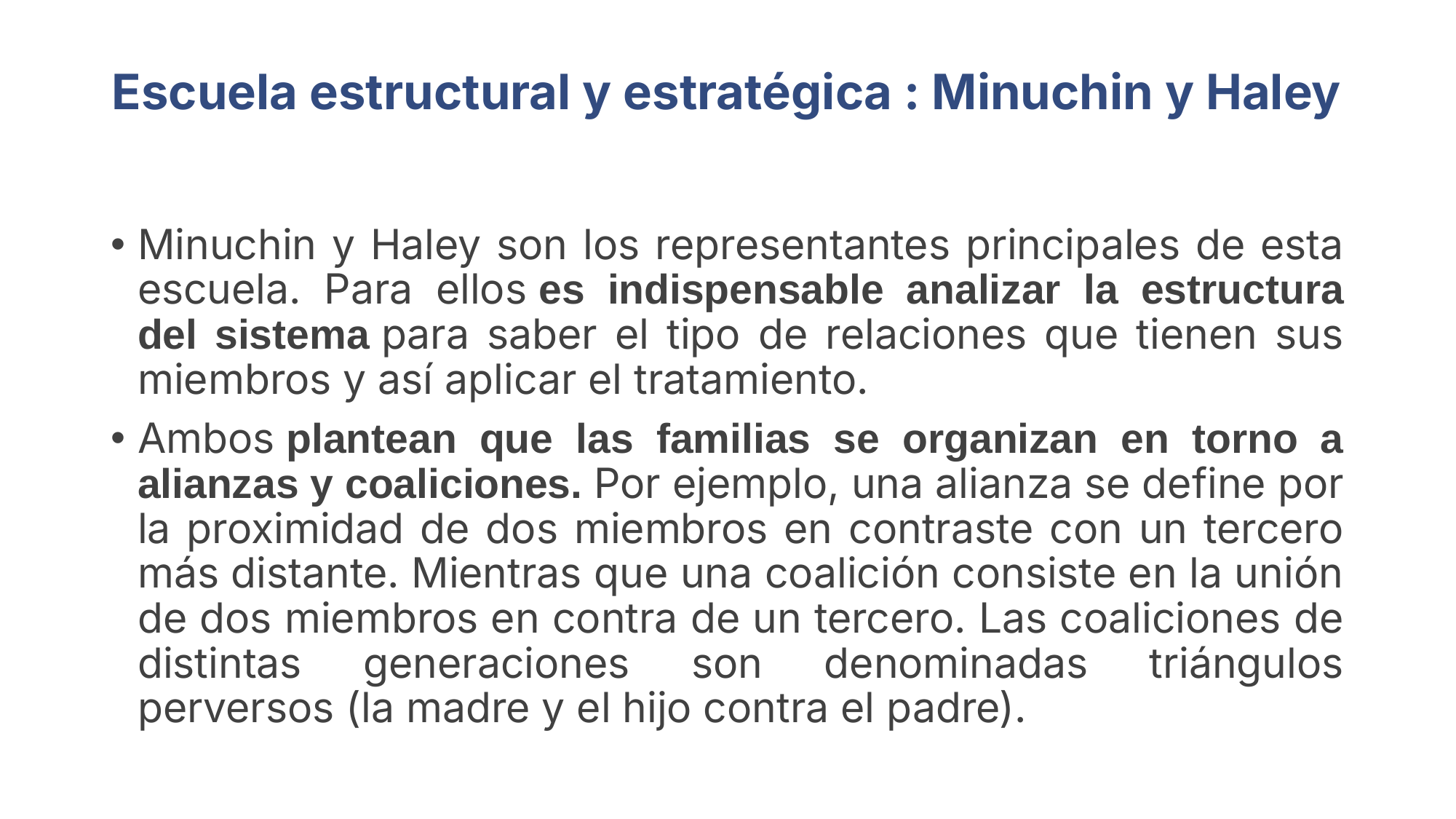

# Escuela estructural y estratégica : Minuchin y Haley
Minuchin y Haley son los representantes principales de esta escuela. Para ellos es indispensable analizar la estructura del sistema para saber el tipo de relaciones que tienen sus miembros y así aplicar el tratamiento.
Ambos plantean que las familias se organizan en torno a alianzas y coaliciones. Por ejemplo, una alianza se define por la proximidad de dos miembros en contraste con un tercero más distante. Mientras que una coalición consiste en la unión de dos miembros en contra de un tercero. Las coaliciones de distintas generaciones son denominadas triángulos perversos (la madre y el hijo contra el padre).